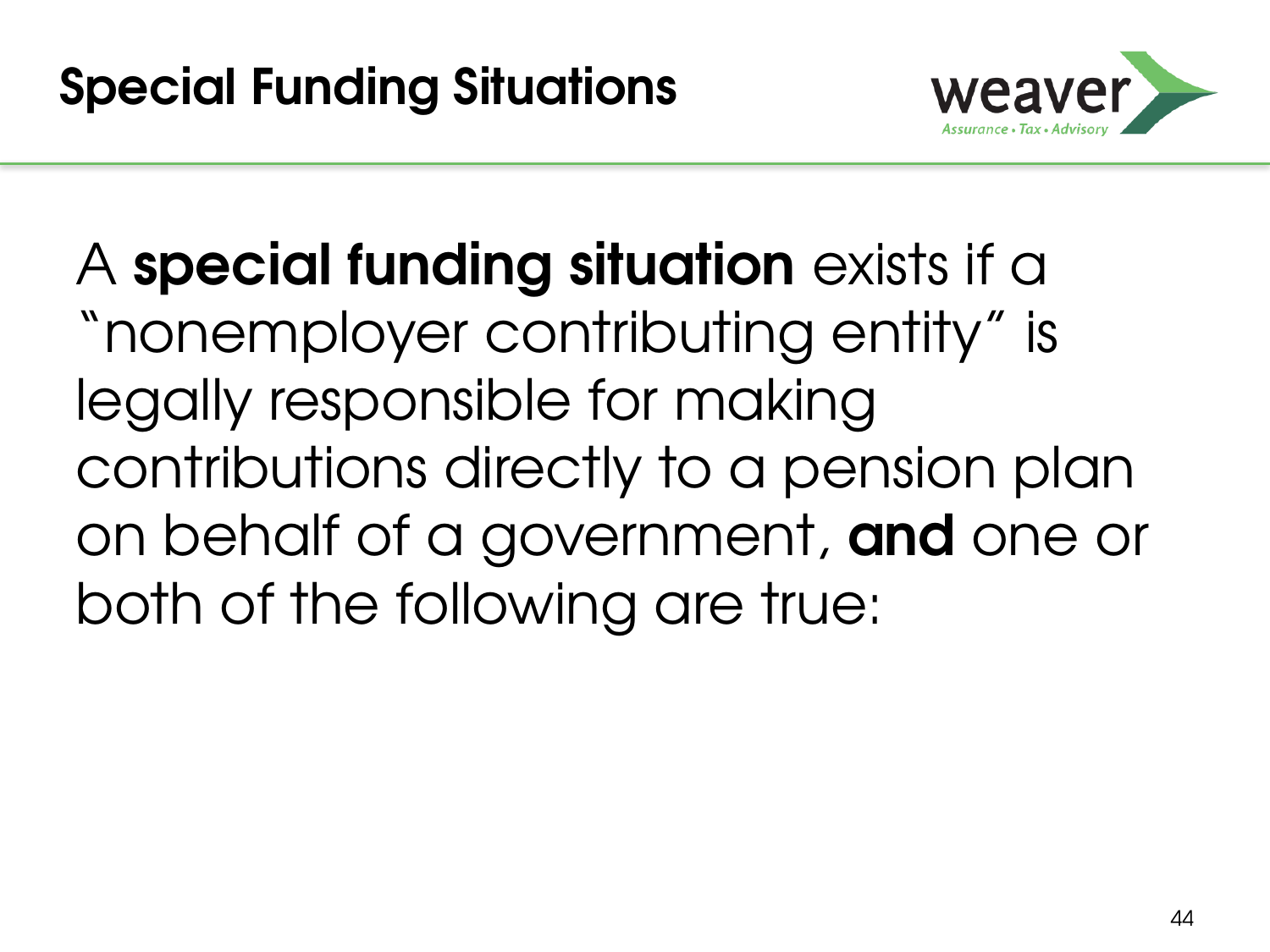

# Special Funding Situations
A special funding situation exists if a “nonemployer contributing entity” is legally responsible for making contributions directly to a pension plan on behalf of a government, and one or both of the following are true:

44